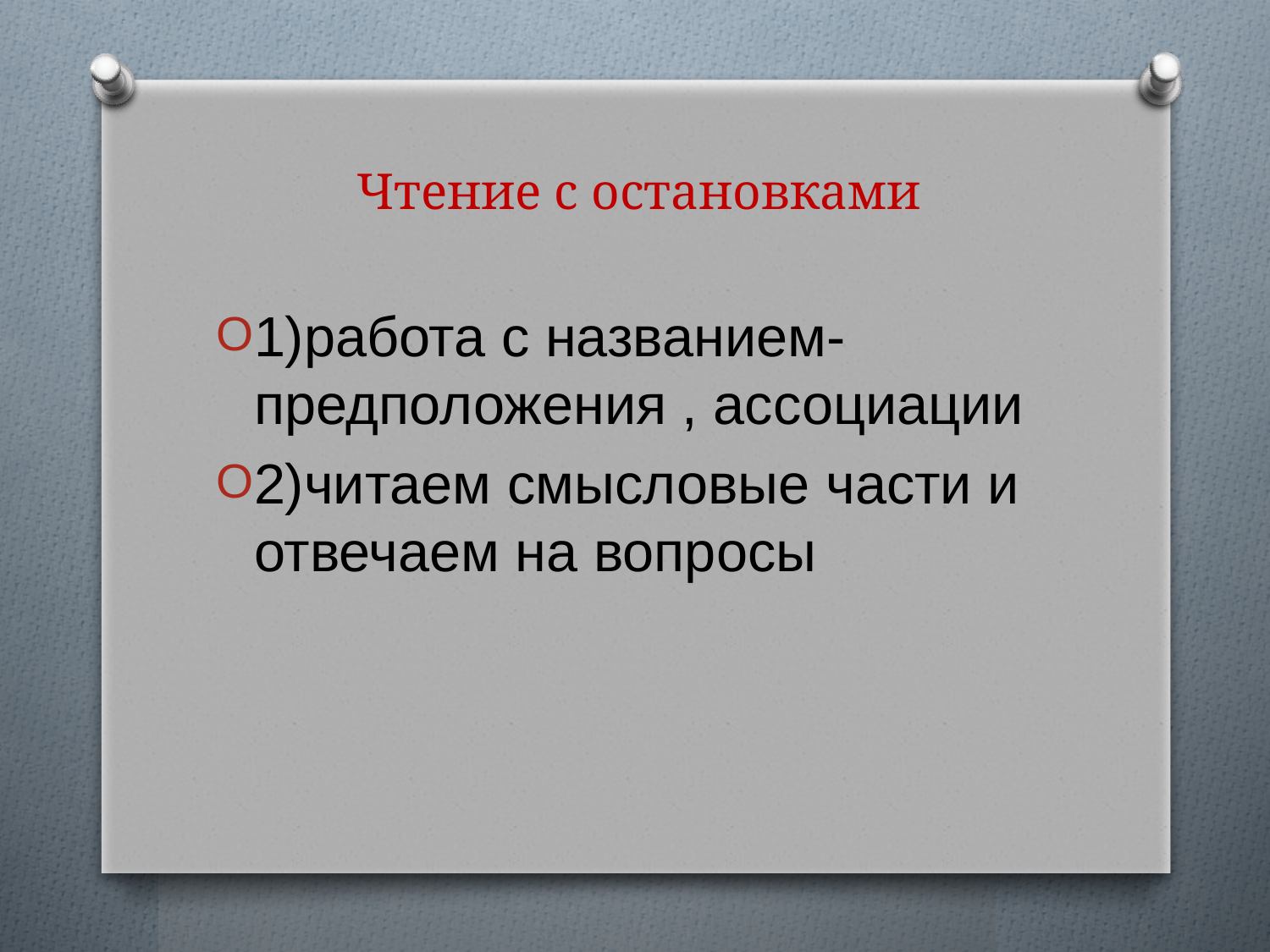

# Чтение с остановками
1)работа с названием- предположения , ассоциации
2)читаем смысловые части и отвечаем на вопросы